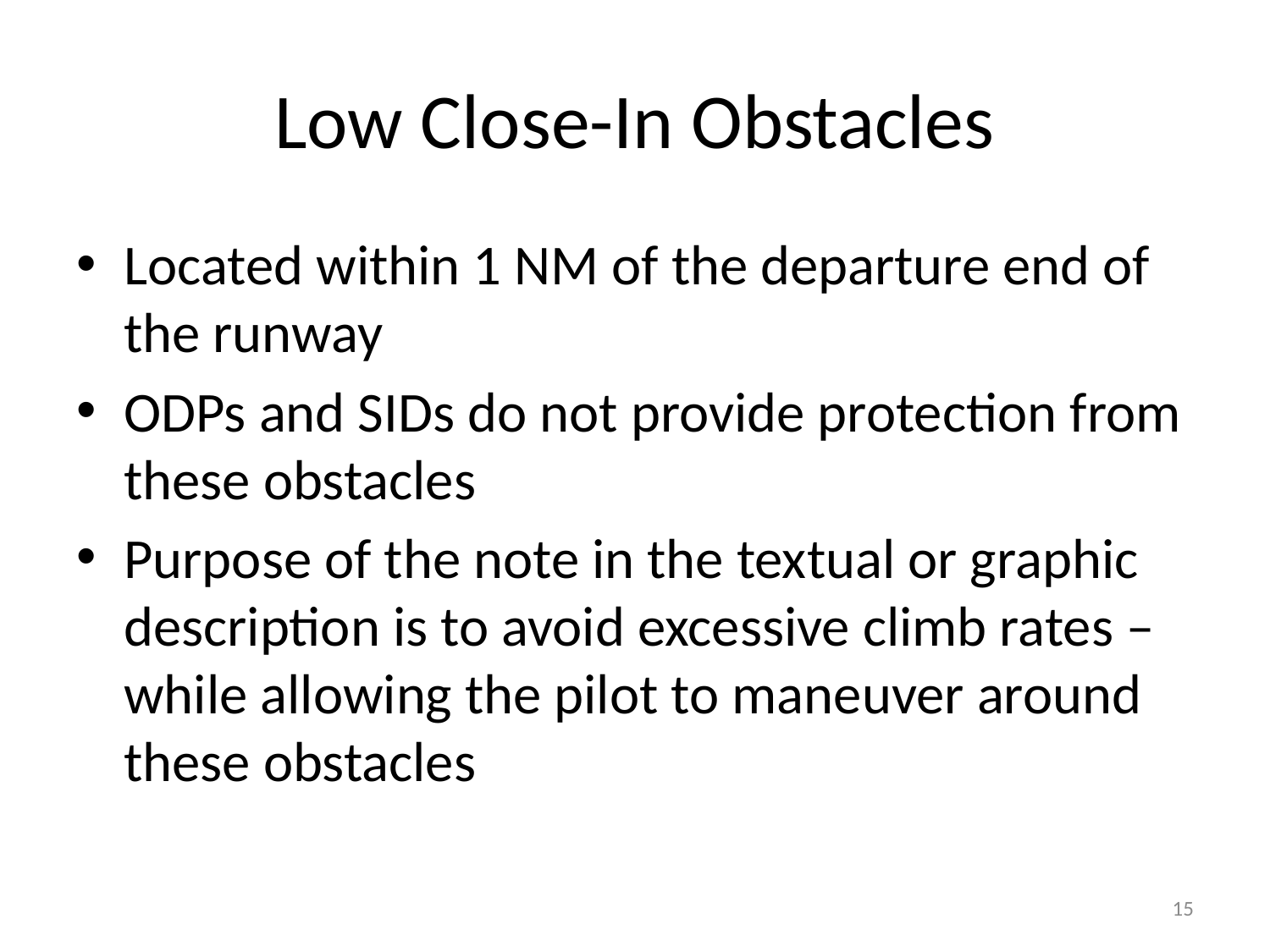

# Low Close-In Obstacles
Located within 1 NM of the departure end of the runway
ODPs and SIDs do not provide protection from these obstacles
Purpose of the note in the textual or graphic description is to avoid excessive climb rates – while allowing the pilot to maneuver around these obstacles

15